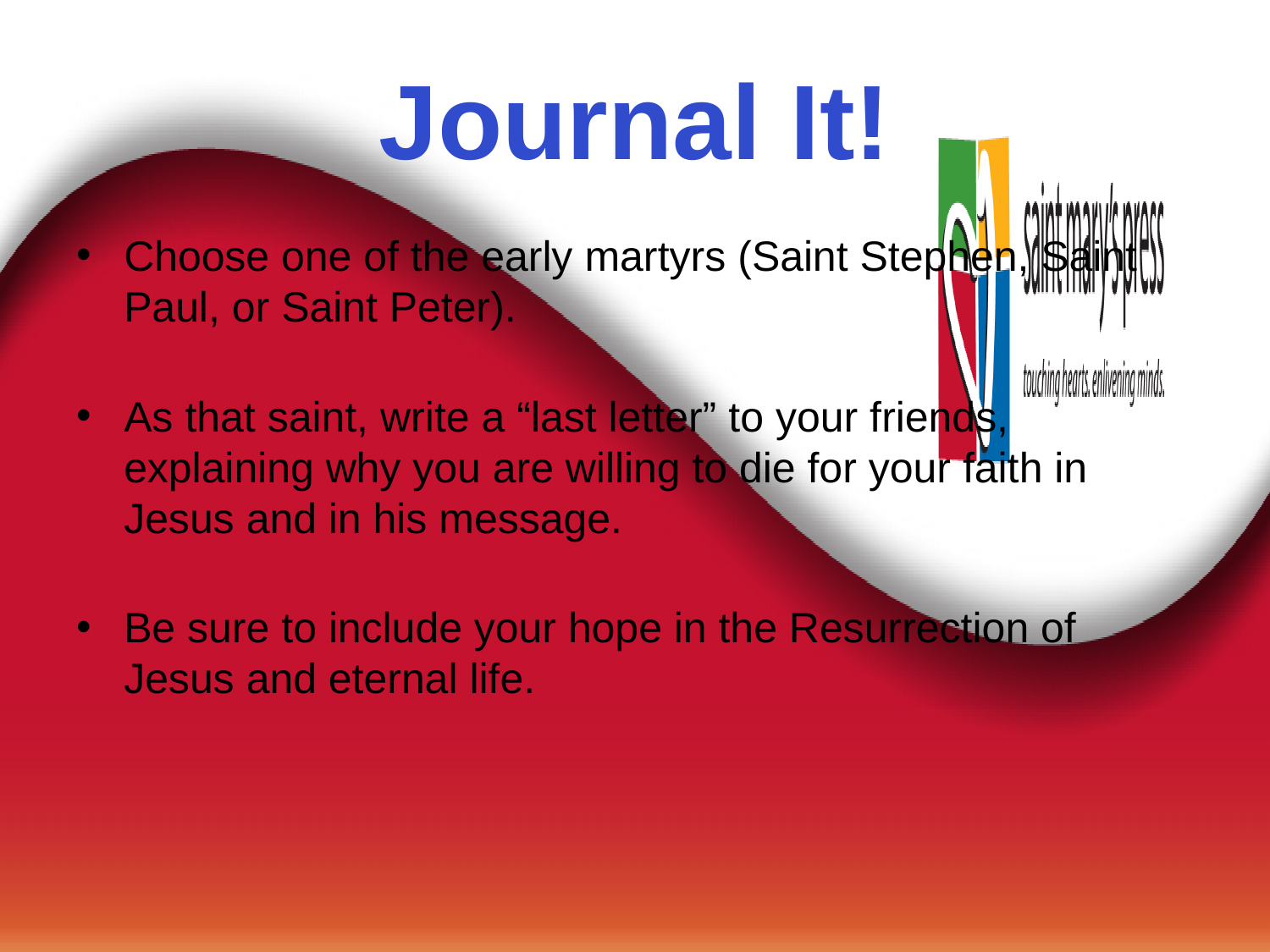

# Journal It!
Choose one of the early martyrs (Saint Stephen, Saint Paul, or Saint Peter).
As that saint, write a “last letter” to your friends, explaining why you are willing to die for your faith in Jesus and in his message.
Be sure to include your hope in the Resurrection of Jesus and eternal life.